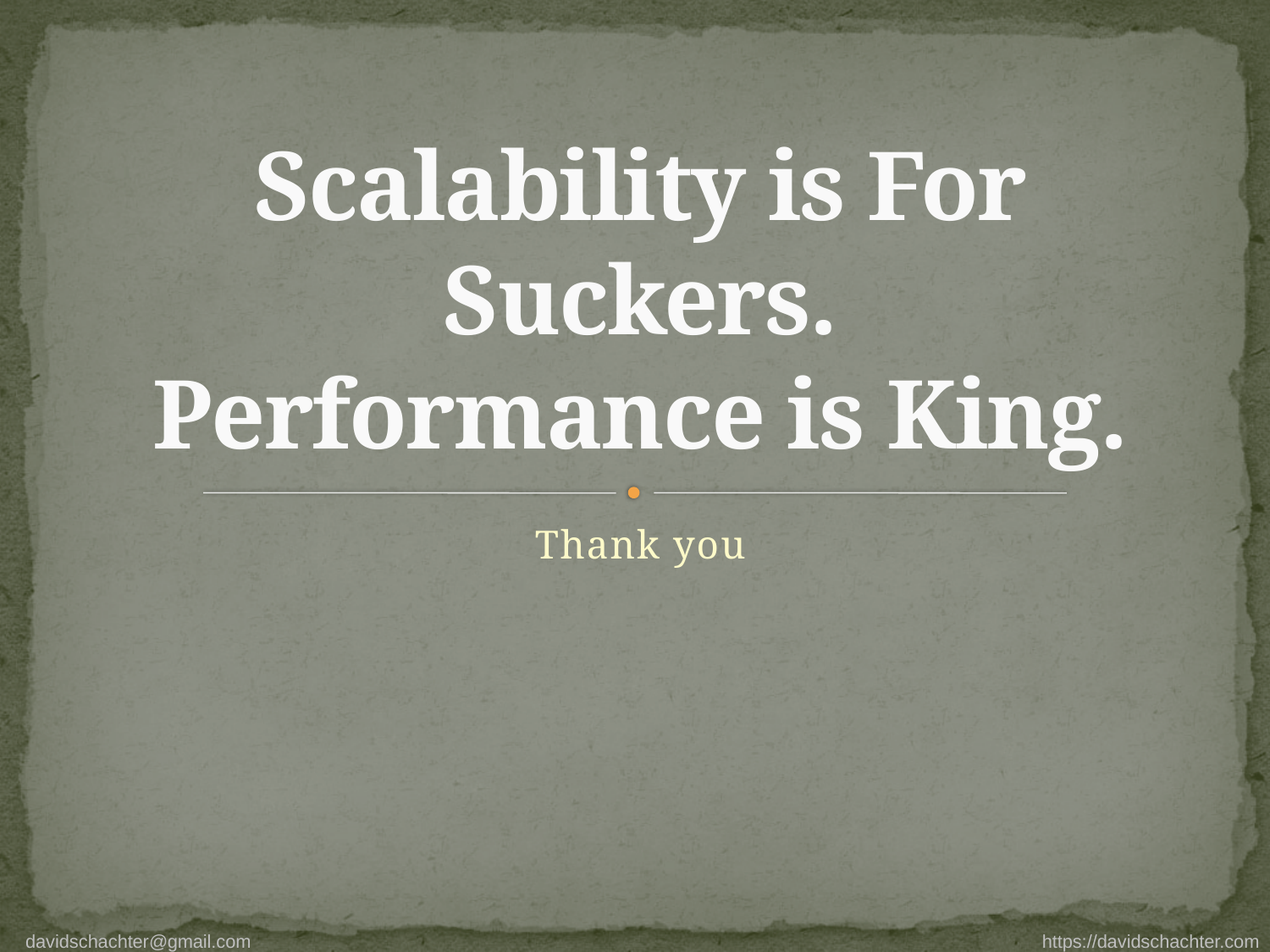

# Scalability is For Suckers. Performance is King.
Thank you
davidschachter@gmail.com                                                                                                                                                            https://davidschachter.com